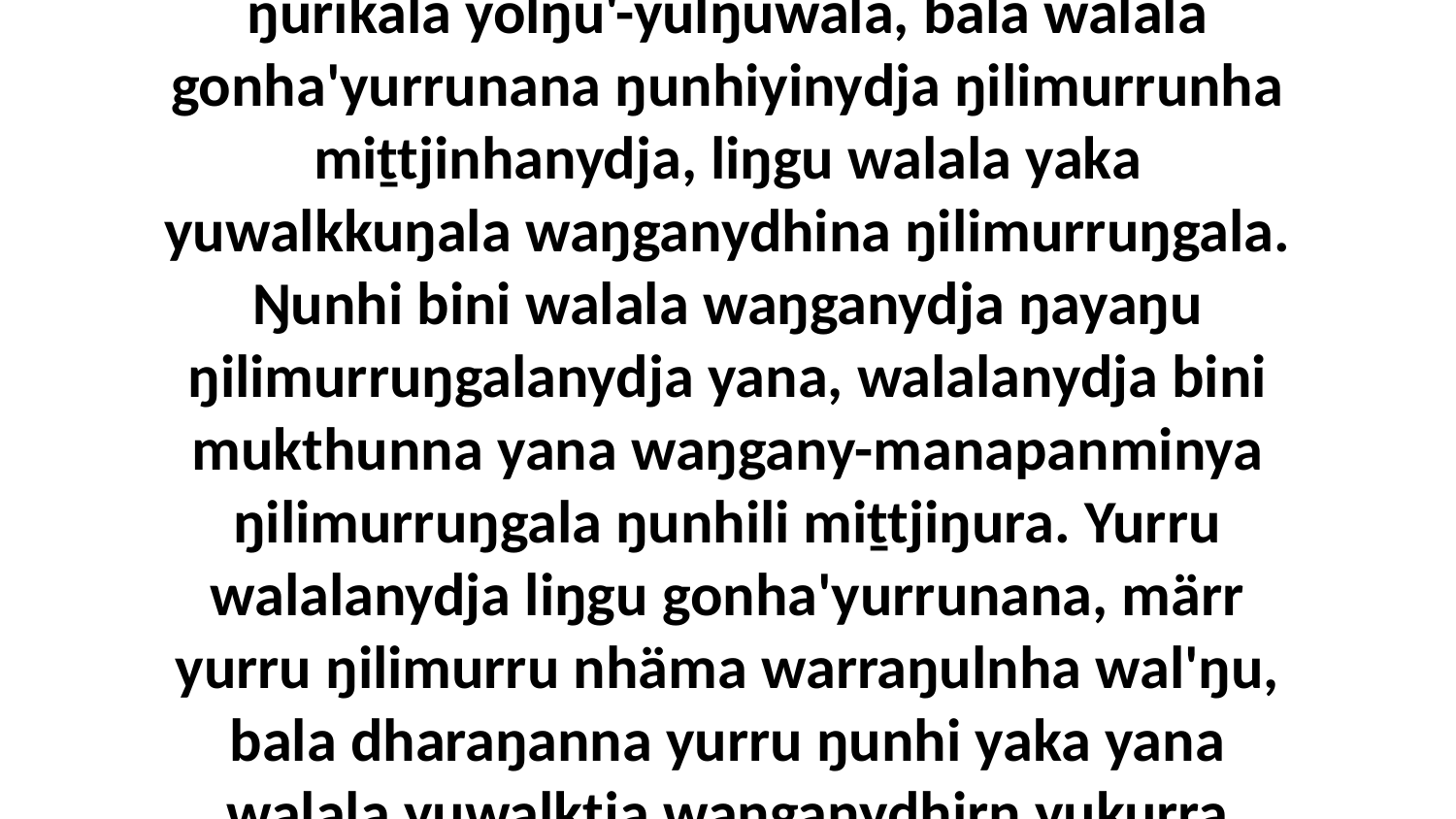

19 Ŋäthilinydja ŋunhiyinydja walala ŋuli yukurranha waŋgany-manapanminya ŋilimurruŋgala Garraywalaŋumirriwala ŋurikala yolŋu'-yulŋuwala, bala walala gonha'yurrunana ŋunhiyinydja ŋilimurrunha miṯtjinhanydja, liŋgu walala yaka yuwalkkuŋala waŋganydhina ŋilimurruŋgala. Ŋunhi bini walala waŋganydja ŋayaŋu ŋilimurruŋgalanydja yana, walalanydja bini mukthunna yana waŋgany-manapanminya ŋilimurruŋgala ŋunhili miṯtjiŋura. Yurru walalanydja liŋgu gonha'yurrunana, märr yurru ŋilimurru nhäma warraŋulnha wal'ŋu, bala dharaŋanna yurru ŋunhi yaka yana walala yuwalktja waŋganydhirn yukurra ŋilimurruŋgala Garraywalaŋumirriwalanydja yolŋu'-yulŋuwala, yaka walala yuwalk marŋgi Christku.